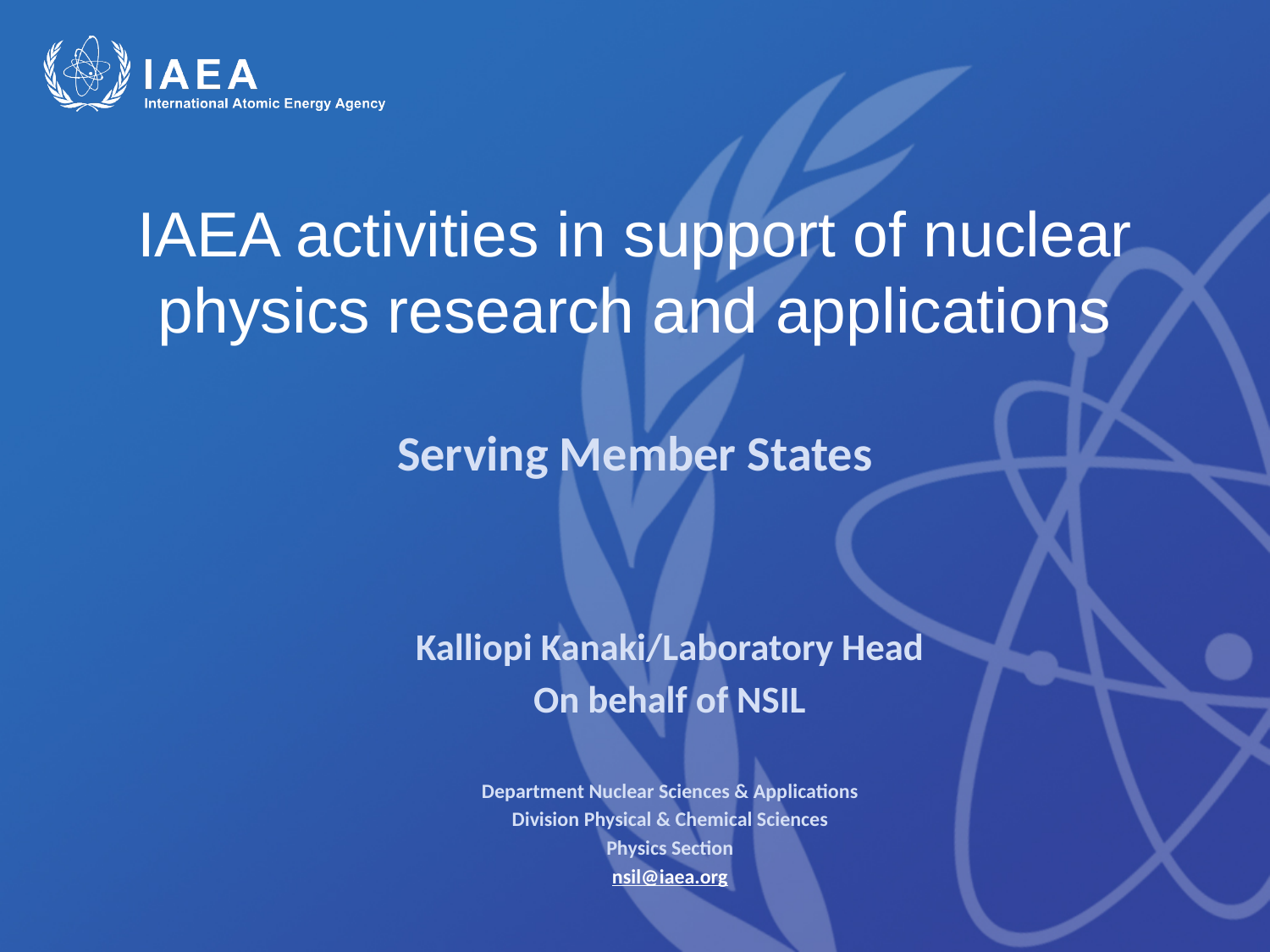

# IAEA activities in support of nuclear physics research and applications Serving Member States
Kalliopi Kanaki/Laboratory Head
On behalf of NSIL

Department Nuclear Sciences & Applications
Division Physical & Chemical Sciences
Physics Section
nsil@iaea.org